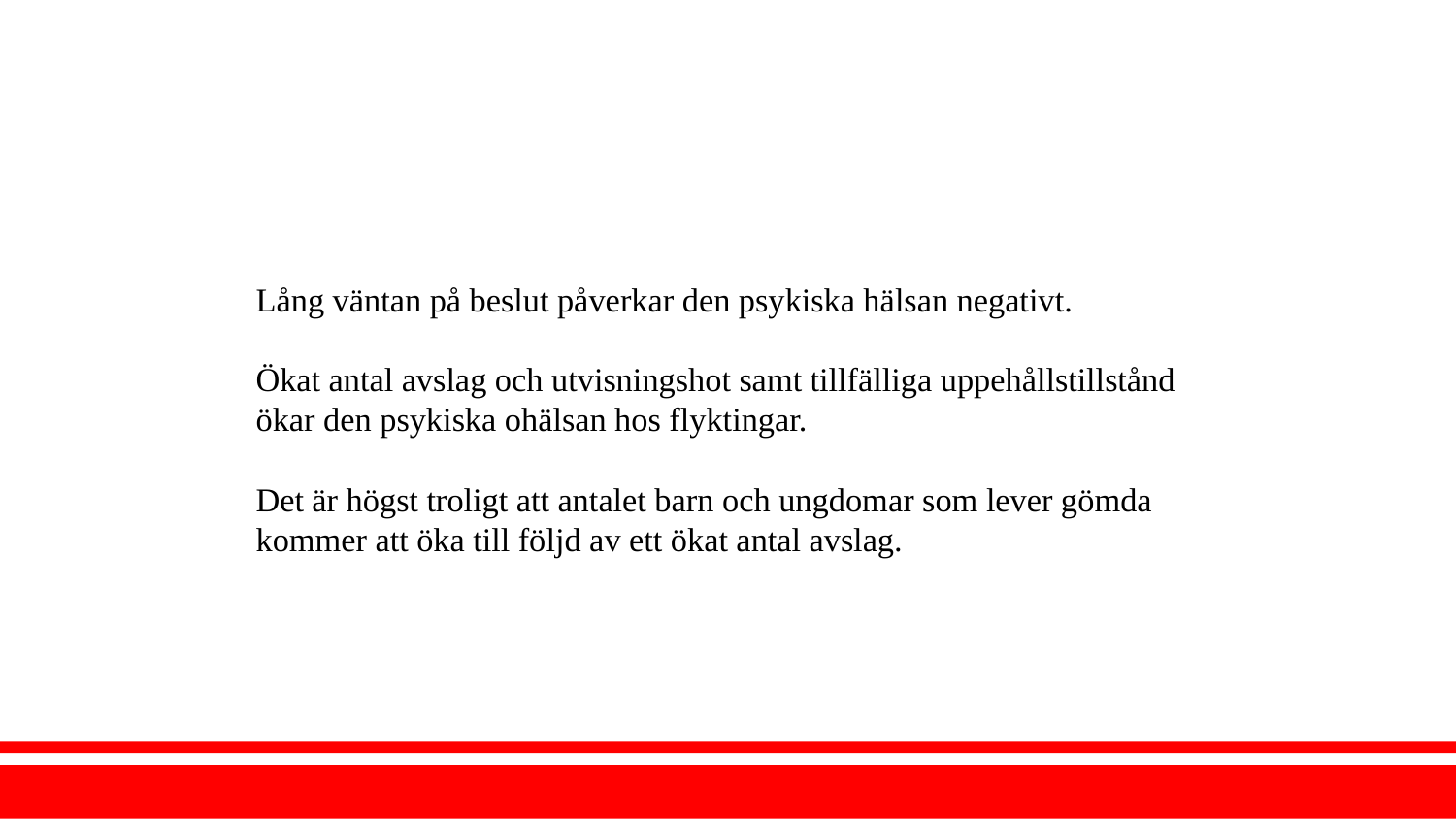

Lång väntan på beslut påverkar den psykiska hälsan negativt.

Ökat antal avslag och utvisningshot samt tillfälliga uppehållstillstånd ökar den psykiska ohälsan hos flyktingar.

Det är högst troligt att antalet barn och ungdomar som lever gömda kommer att öka till följd av ett ökat antal avslag.